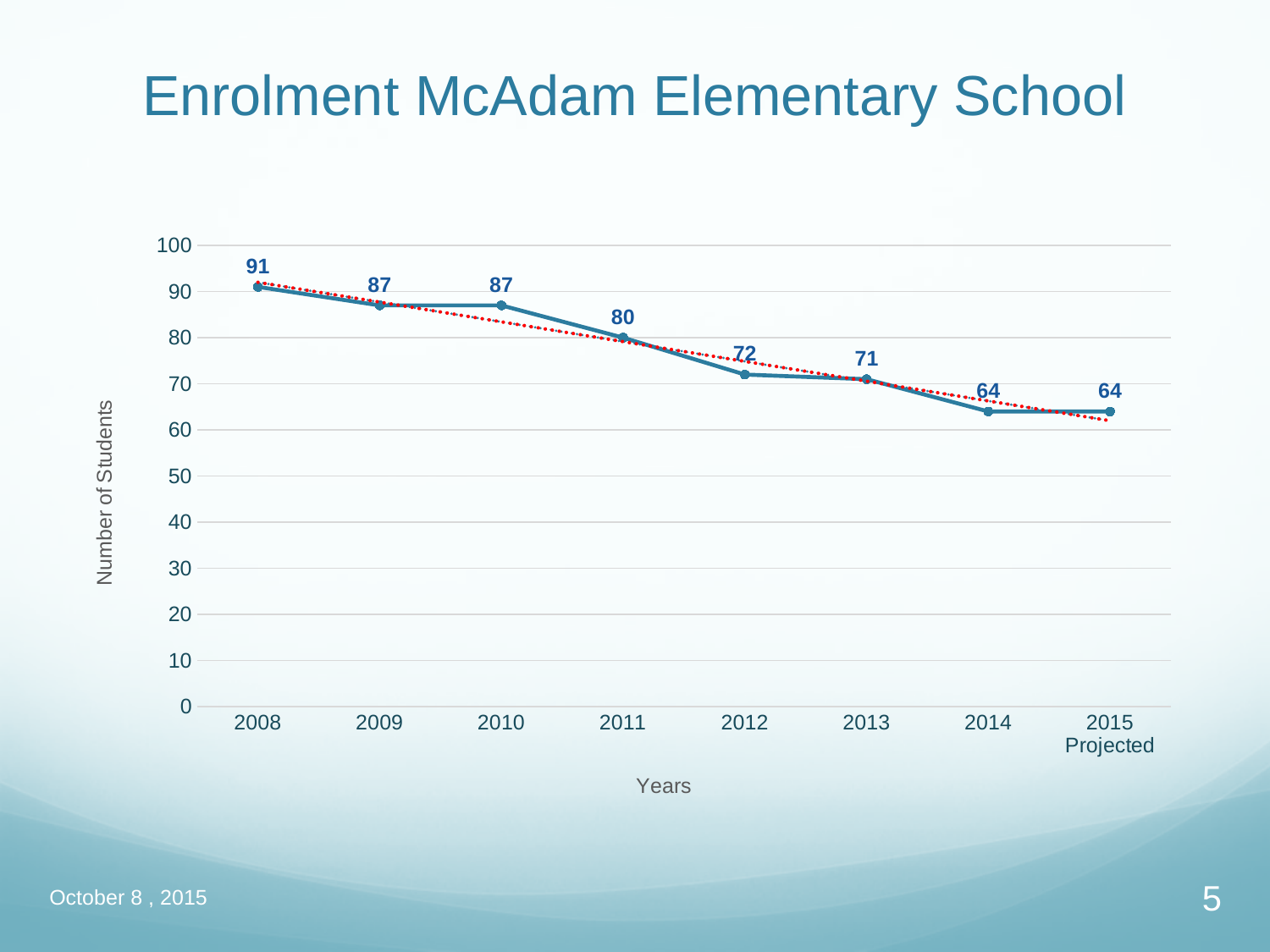

# Enrolment McAdam Elementary School

### Chart

| Category |  |
|---|---|
| 2008 | 91.0 |
| 2009 | 87.0 |
| 2010 | 87.0 |
| 2011 | 80.0 |
| 2012 | 72.0 |
| 2013 | 71.0 |
| 2014 | 64.0 |
| 2015 Projected | 64.0 |
October 8 , 2015
5